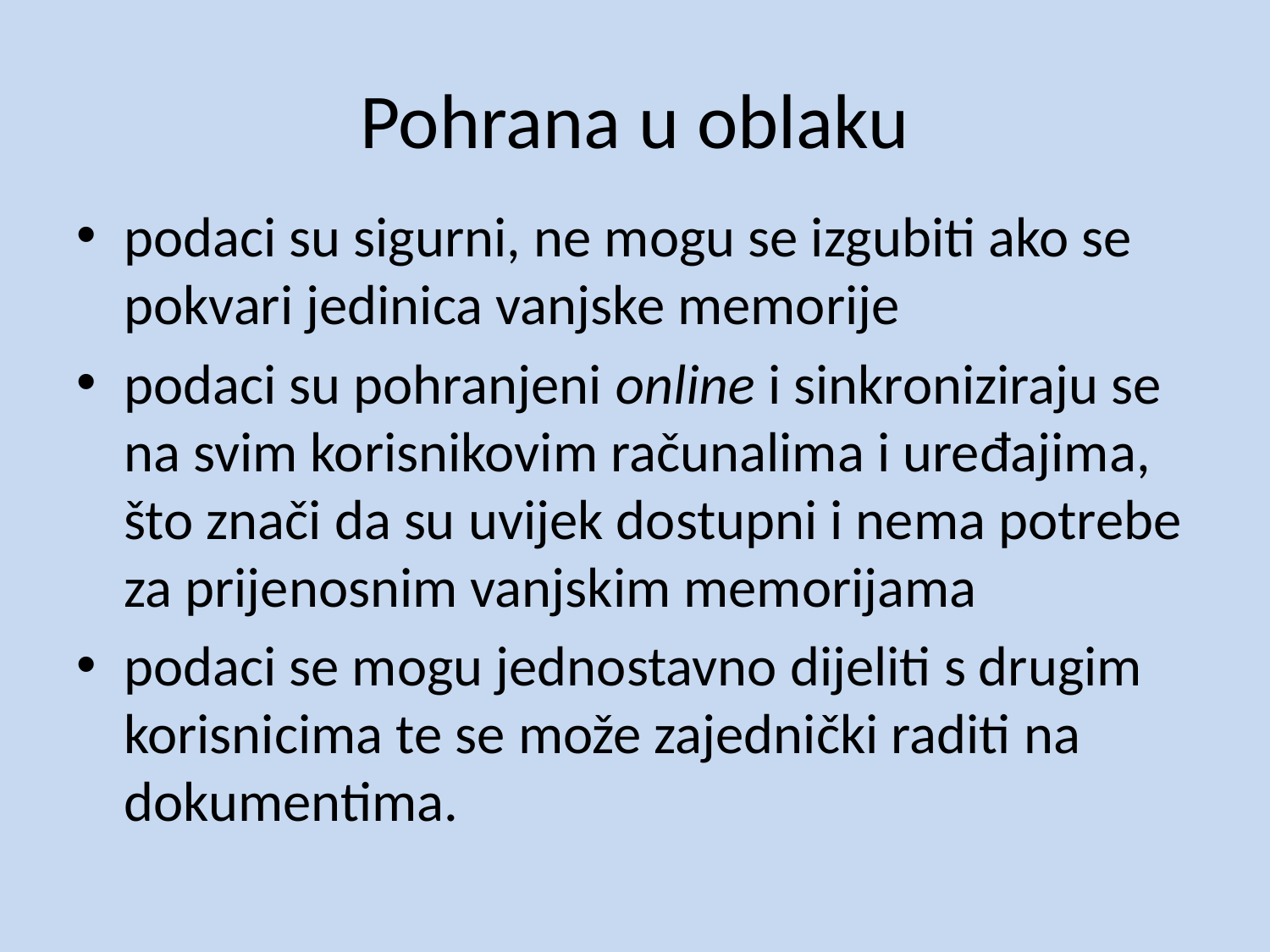

# Pohrana u oblaku
podaci su sigurni, ne mogu se izgubiti ako se pokvari jedinica vanjske memorije
podaci su pohranjeni online i sinkroniziraju se na svim korisnikovim računalima i uređajima, što znači da su uvijek dostupni i nema potrebe za prijenosnim vanjskim memorijama
podaci se mogu jednostavno dijeliti s drugim korisnicima te se može zajednički raditi na dokumentima.